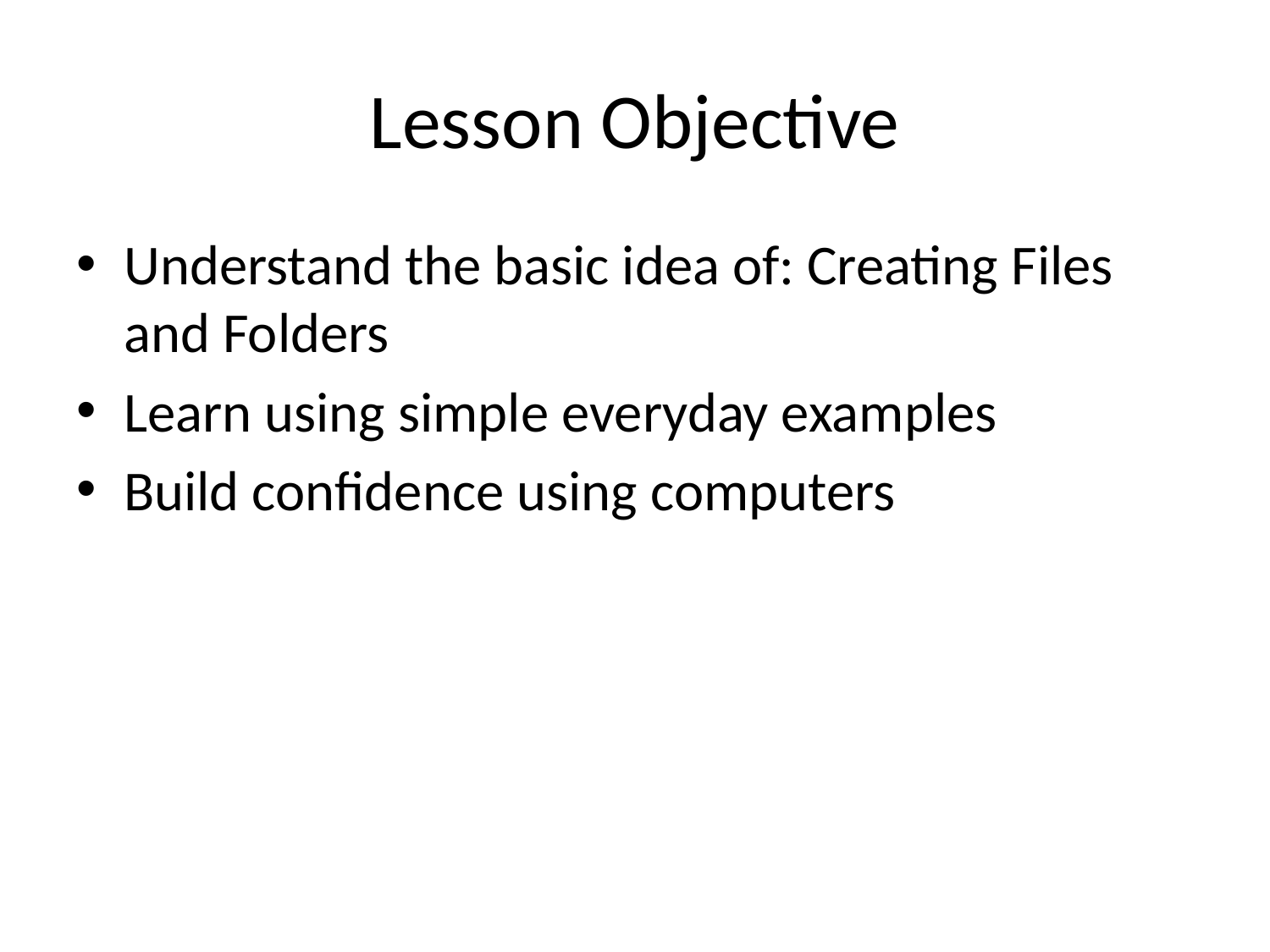

# Lesson Objective
Understand the basic idea of: Creating Files and Folders
Learn using simple everyday examples
Build confidence using computers